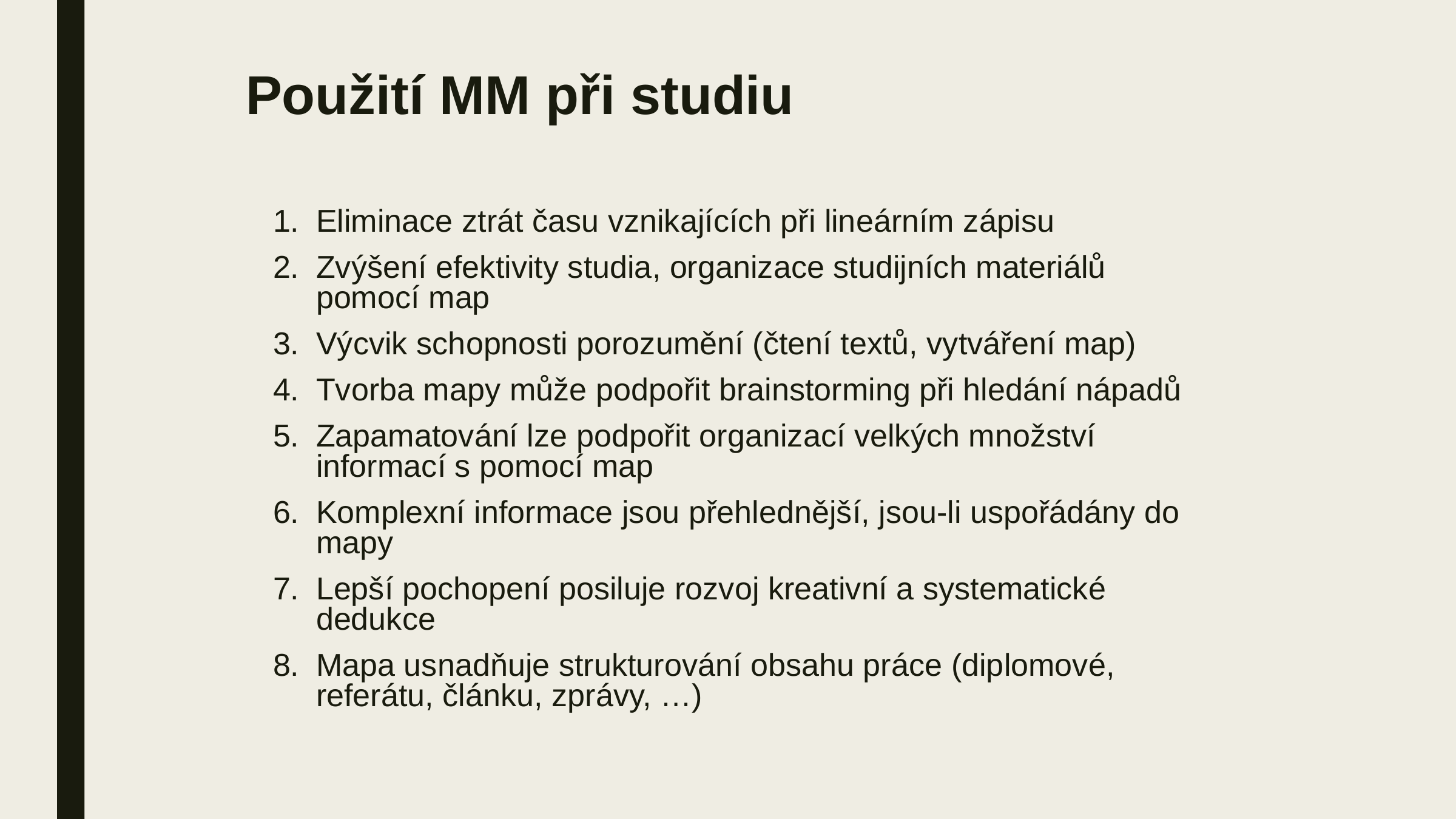

# Použití MM při studiu
Eliminace ztrát času vznikajících při lineárním zápisu
Zvýšení efektivity studia, organizace studijních materiálů pomocí map
Výcvik schopnosti porozumění (čtení textů, vytváření map)
Tvorba mapy může podpořit brainstorming při hledání nápadů
Zapamatování lze podpořit organizací velkých množství informací s pomocí map
Komplexní informace jsou přehlednější, jsou-li uspořádány do mapy
Lepší pochopení posiluje rozvoj kreativní a systematické dedukce
Mapa usnadňuje strukturování obsahu práce (diplomové, referátu, článku, zprávy, …)